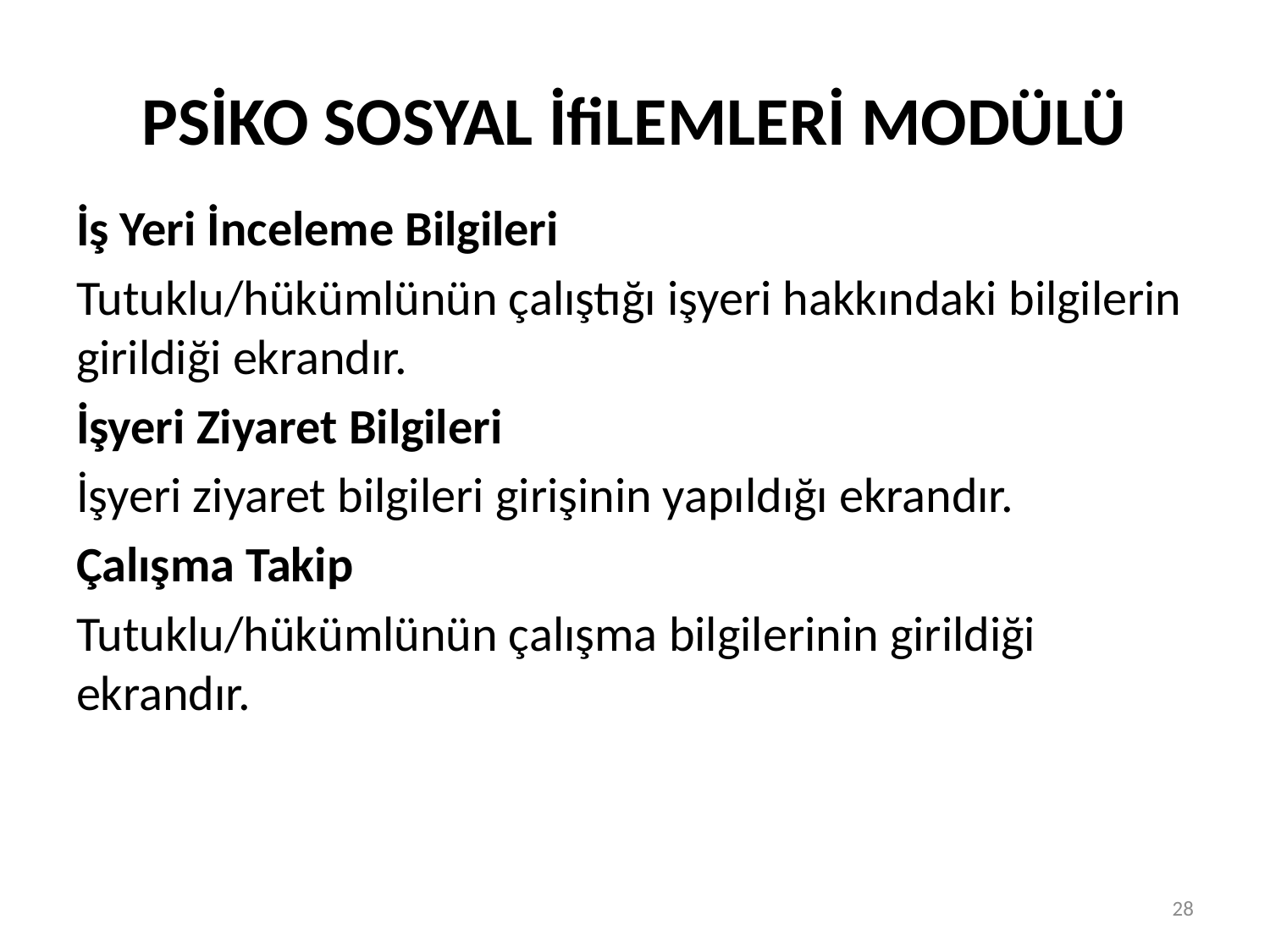

# PSİKO SOSYAL İfiLEMLERİ MODÜLÜ
İş Yeri İnceleme Bilgileri
Tutuklu/hükümlünün çalıştığı işyeri hakkındaki bilgilerin girildiği ekrandır.
İşyeri Ziyaret Bilgileri
İşyeri ziyaret bilgileri girişinin yapıldığı ekrandır.
Çalışma Takip
Tutuklu/hükümlünün çalışma bilgilerinin girildiği ekrandır.
28